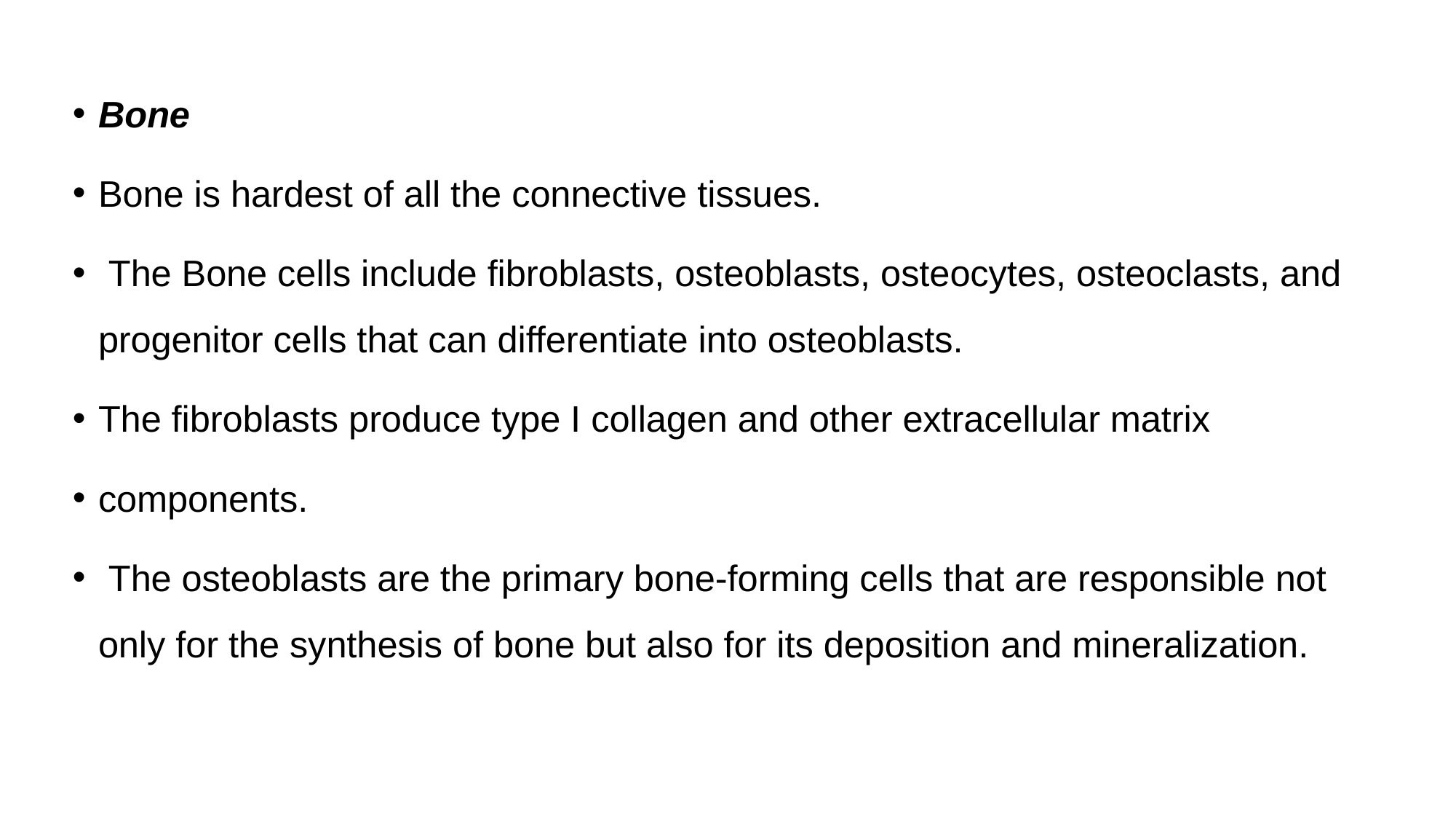

Bone
Bone is hardest of all the connective tissues.
 The Bone cells include fibroblasts, osteoblasts, osteocytes, osteoclasts, and progenitor cells that can differentiate into osteoblasts.
The fibroblasts produce type I collagen and other extracellular matrix
components.
 The osteoblasts are the primary bone-forming cells that are responsible not only for the synthesis of bone but also for its deposition and mineralization.